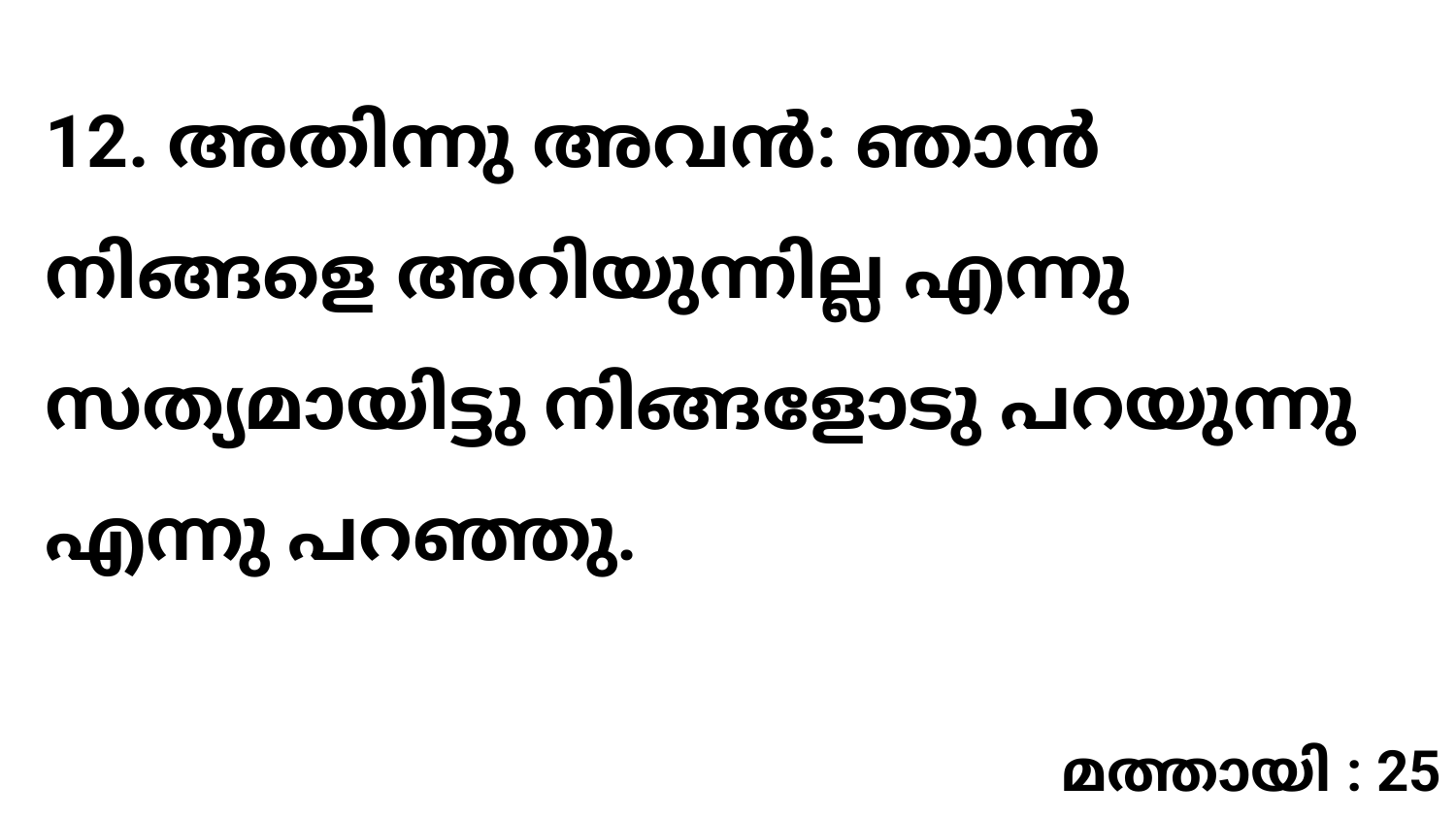

12. അതിന്നു അവൻ: ഞാൻ നിങ്ങളെ അറിയുന്നില്ല എന്നു സത്യമായിട്ടു നിങ്ങളോടു പറയുന്നു എന്നു പറഞ്ഞു.
മത്തായി : 25